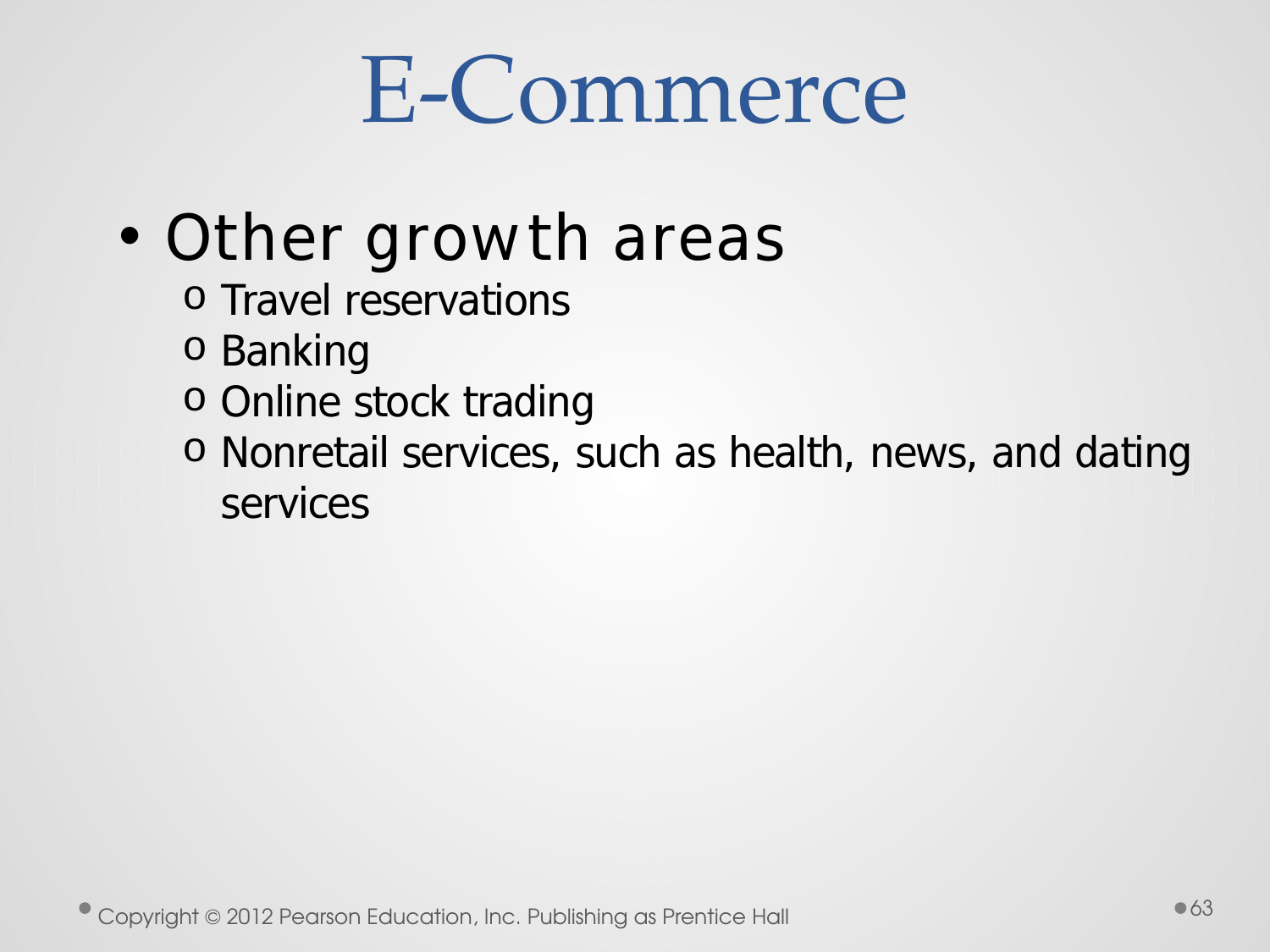

# E-Commerce
Other growth areas
Travel reservations
Banking
Online stock trading
Nonretail services, such as health, news, and dating services

63
Copyright © 2012 Pearson Education, Inc. Publishing as Prentice Hall